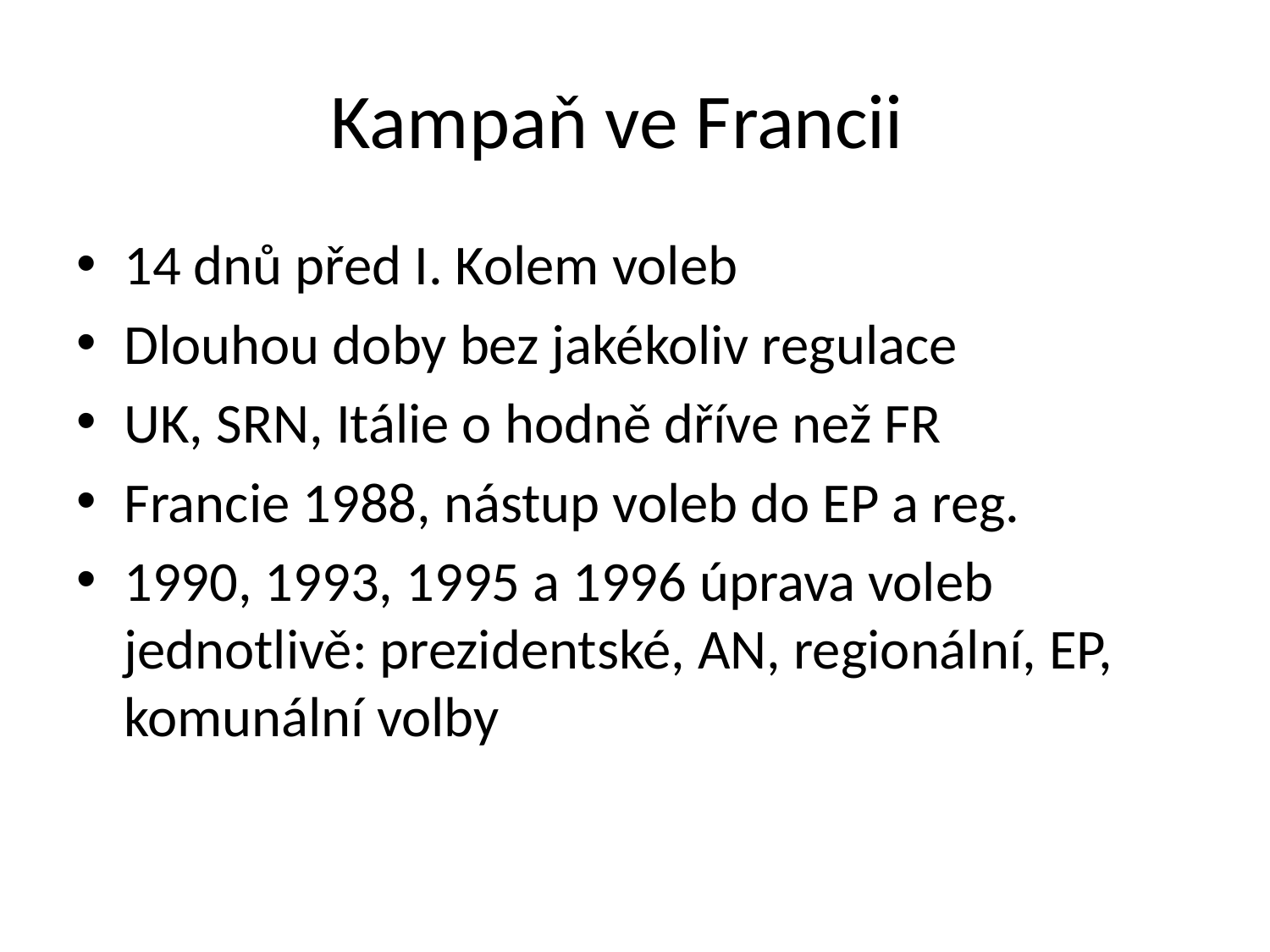

# Kampaň ve Francii
14 dnů před I. Kolem voleb
Dlouhou doby bez jakékoliv regulace
UK, SRN, Itálie o hodně dříve než FR
Francie 1988, nástup voleb do EP a reg.
1990, 1993, 1995 a 1996 úprava voleb jednotlivě: prezidentské, AN, regionální, EP, komunální volby